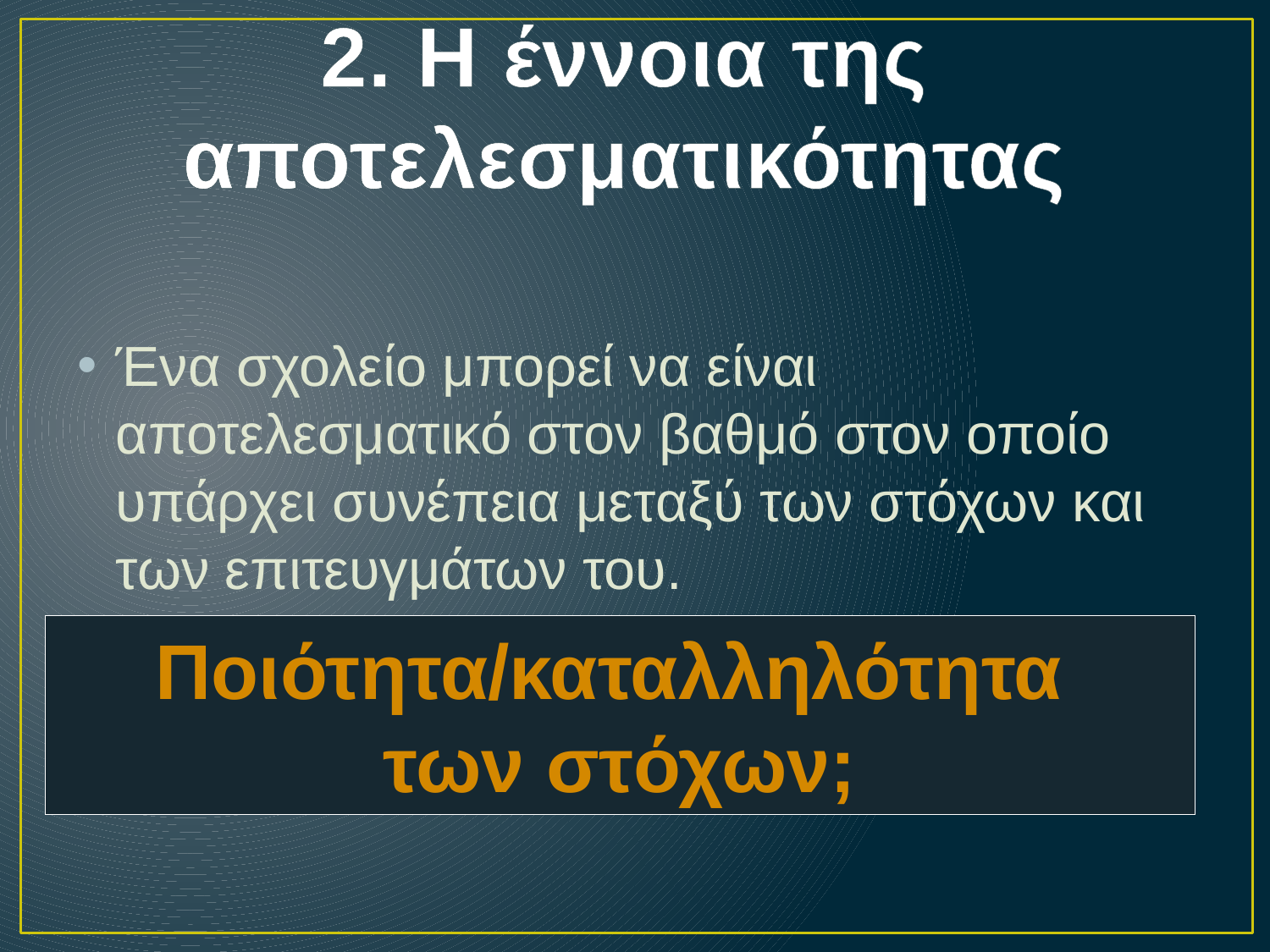

# 2. Η έννοια της αποτελεσματικότητας
Ένα σχολείο μπορεί να είναι αποτελεσματικό στον βαθμό στον οποίο υπάρχει συνέπεια μεταξύ των στόχων και των επιτευγμάτων του.

Ποιότητα/καταλληλότητα
των στόχων;